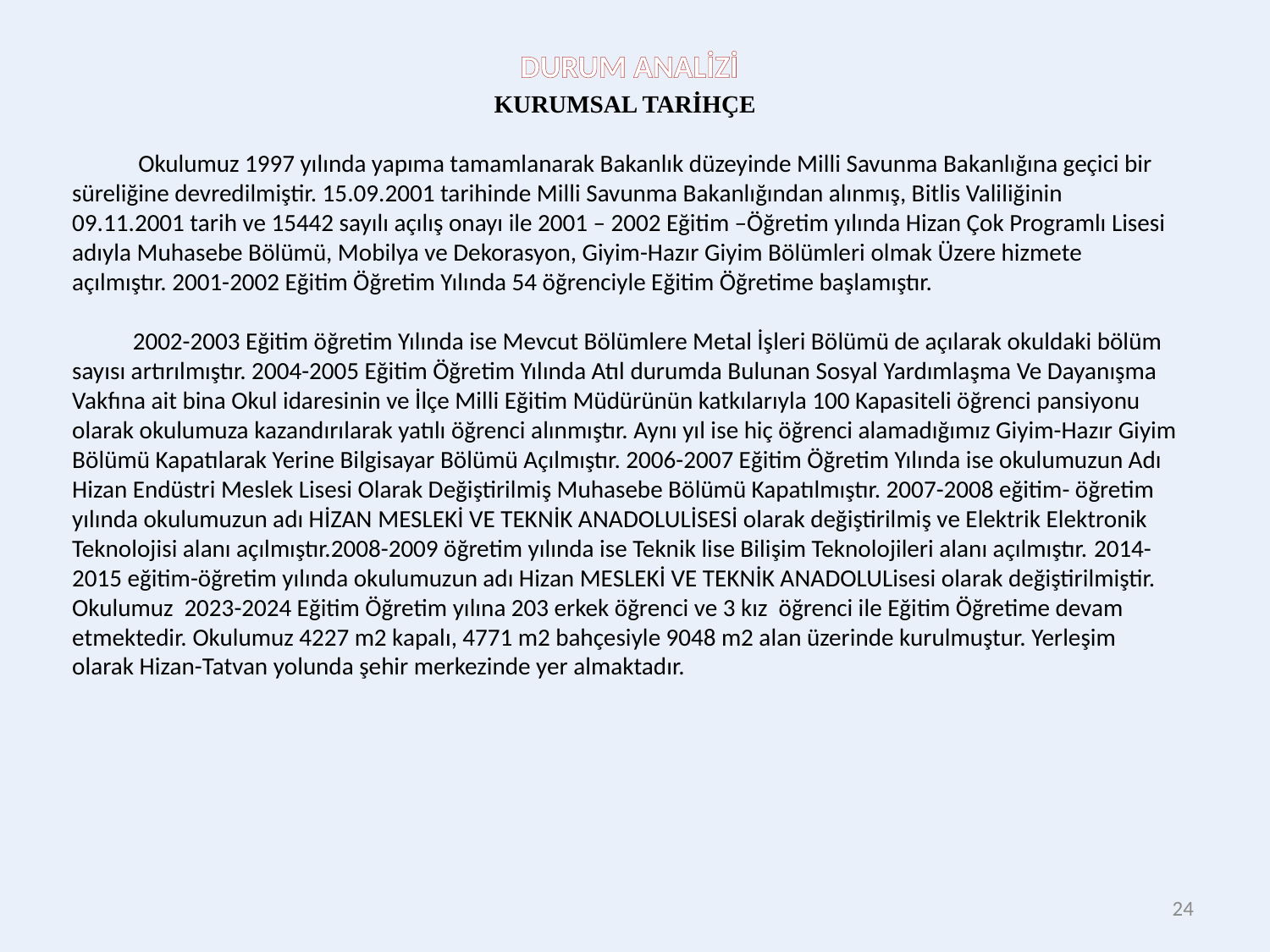

KURUMSAL TARİHÇE

            Okulumuz 1997 yılında yapıma tamamlanarak Bakanlık düzeyinde Milli Savunma Bakanlığına geçici bir süreliğine devredilmiştir. 15.09.2001 tarihinde Milli Savunma Bakanlığından alınmış, Bitlis Valiliğinin 09.11.2001 tarih ve 15442 sayılı açılış onayı ile 2001 – 2002 Eğitim –Öğretim yılında Hizan Çok Programlı Lisesi adıyla Muhasebe Bölümü, Mobilya ve Dekorasyon, Giyim-Hazır Giyim Bölümleri olmak Üzere hizmete açılmıştır. 2001-2002 Eğitim Öğretim Yılında 54 öğrenciyle Eğitim Öğretime başlamıştır.

           2002-2003 Eğitim öğretim Yılında ise Mevcut Bölümlere Metal İşleri Bölümü de açılarak okuldaki bölüm sayısı artırılmıştır. 2004-2005 Eğitim Öğretim Yılında Atıl durumda Bulunan Sosyal Yardımlaşma Ve Dayanışma Vakfına ait bina Okul idaresinin ve İlçe Milli Eğitim Müdürünün katkılarıyla 100 Kapasiteli öğrenci pansiyonu olarak okulumuza kazandırılarak yatılı öğrenci alınmıştır. Aynı yıl ise hiç öğrenci alamadığımız Giyim-Hazır Giyim Bölümü Kapatılarak Yerine Bilgisayar Bölümü Açılmıştır. 2006-2007 Eğitim Öğretim Yılında ise okulumuzun Adı Hizan Endüstri Meslek Lisesi Olarak Değiştirilmiş Muhasebe Bölümü Kapatılmıştır. 2007-2008 eğitim- öğretim yılında okulumuzun adı HİZAN MESLEKİ VE TEKNİK ANADOLULİSESİ olarak değiştirilmiş ve Elektrik Elektronik Teknolojisi alanı açılmıştır.2008-2009 öğretim yılında ise Teknik lise Bilişim Teknolojileri alanı açılmıştır. 2014-2015 eğitim-öğretim yılında okulumuzun adı Hizan MESLEKİ VE TEKNİK ANADOLULisesi olarak değiştirilmiştir. Okulumuz  2023-2024 Eğitim Öğretim yılına 203 erkek öğrenci ve 3 kız  öğrenci ile Eğitim Öğretime devam etmektedir. Okulumuz 4227 m2 kapalı, 4771 m2 bahçesiyle 9048 m2 alan üzerinde kurulmuştur. Yerleşim olarak Hizan-Tatvan yolunda şehir merkezinde yer almaktadır.
DURUM ANALİZİ
24